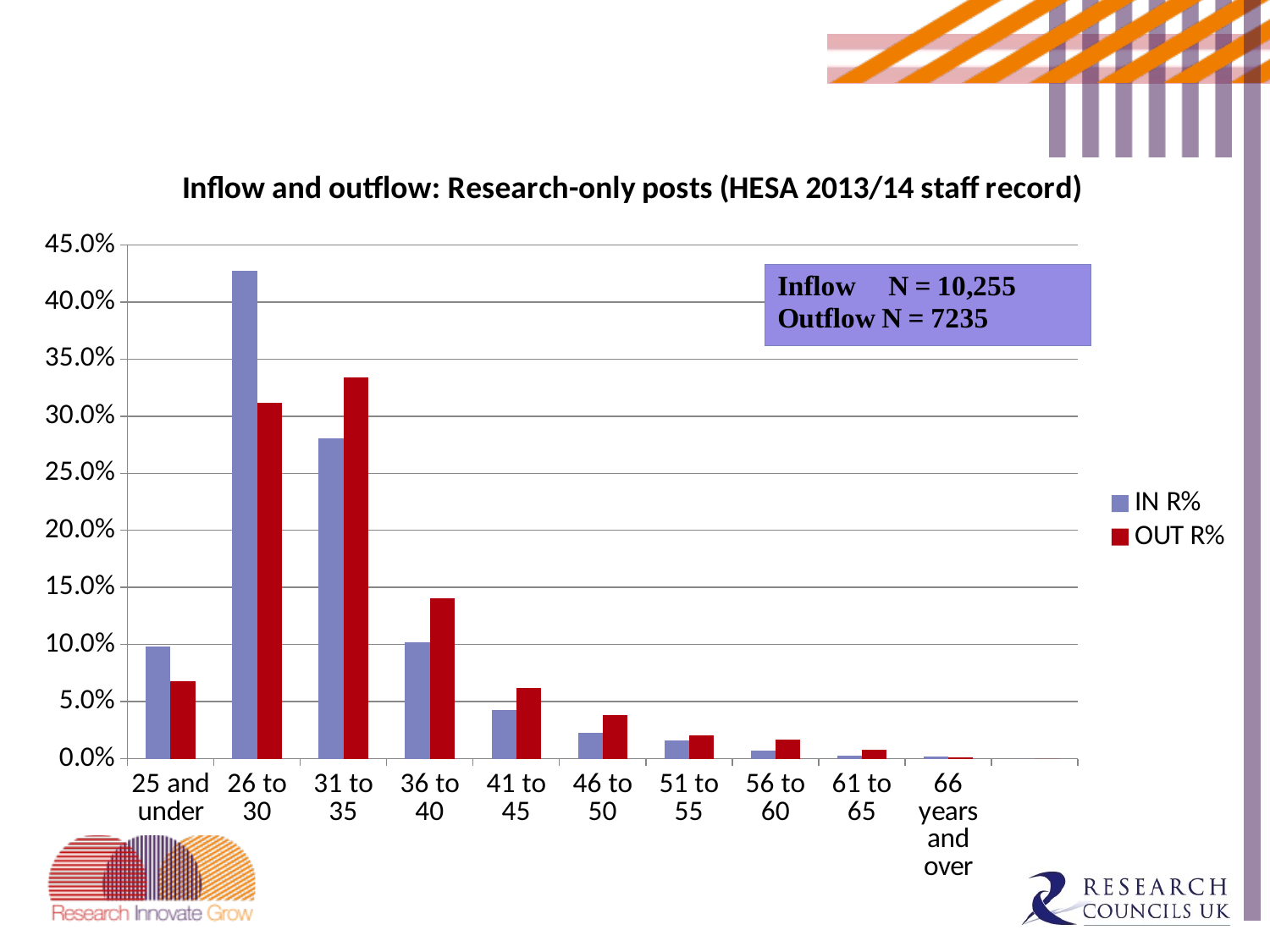

#

### Chart: Inflow and outflow: Research-only posts (HESA 2013/14 staff record)

| Category | IN R% | OUT R% |
|---|---|---|
| 25 and under | 0.09800097513408104 | 0.06772633033863171 |
| 26 to 30 | 0.42759629449049247 | 0.3116793365583967 |
| 31 to 35 | 0.28083861530960536 | 0.3337940566689703 |
| 36 to 40 | 0.10190151145782544 | 0.14029025570145137 |
| 41 to 45 | 0.042418332520721636 | 0.062197650310988305 |
| 46 to 50 | 0.02242808386153096 | 0.038009675190048386 |
| 51 to 55 | 0.015602145294978073 | 0.02073255010366275 |
| 56 to 60 | 0.006825938566552899 | 0.016586040082930208 |
| 61 to 65 | 0.002925402242808389 | 0.0076019350380096785 |
| 66 years and over | 0.0019502681618722589 | 0.0013821700069108513 |